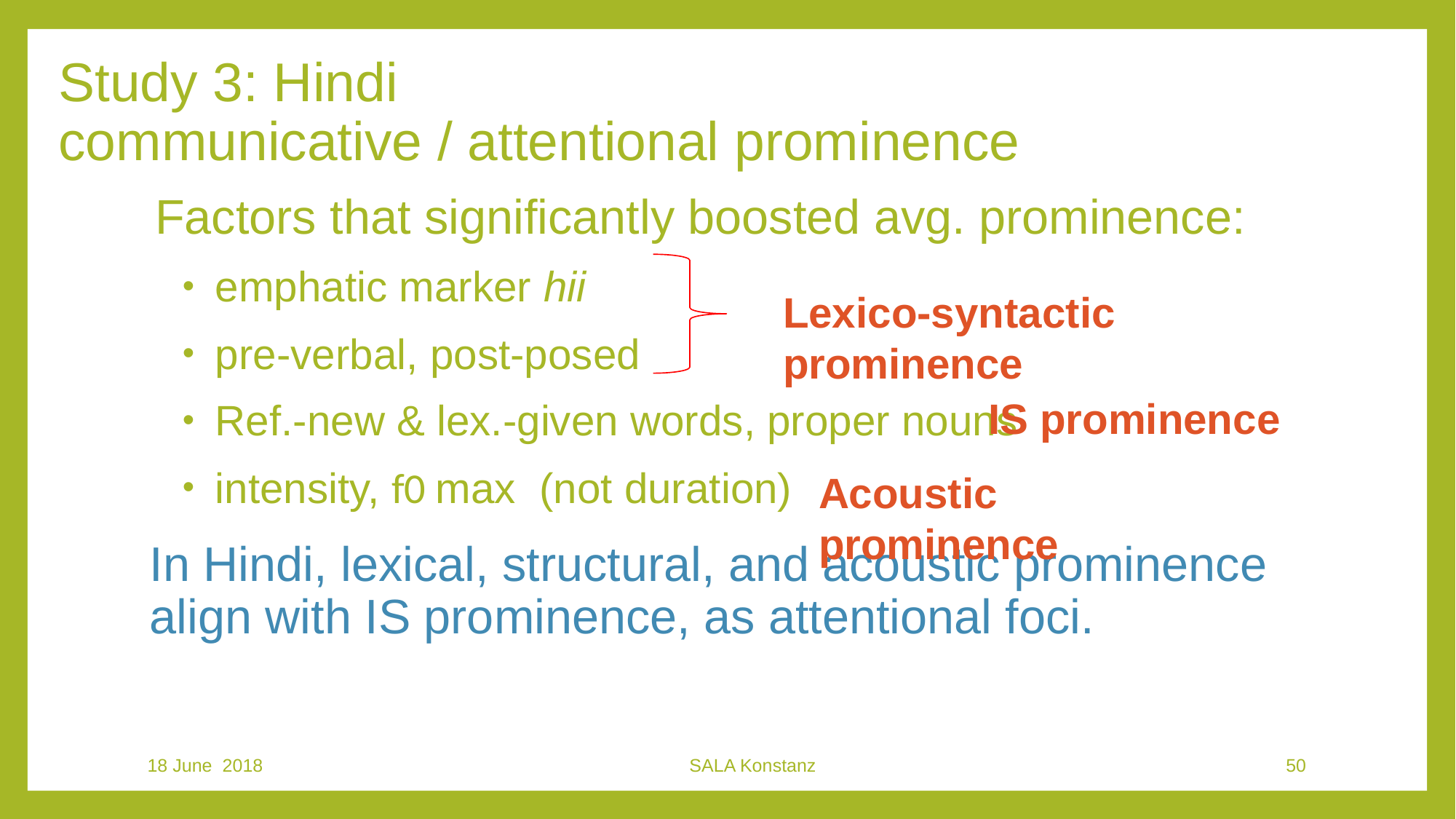

# Study 3: Hindi communicative / attentional prominence
Factors that significantly boosted avg. prominence:
emphatic marker hii
pre-verbal, post-posed
Ref.-new & lex.-given words, proper nouns
intensity, f0 max  (not duration)
In Hindi, lexical, structural, and acoustic prominence align with IS prominence, as attentional foci.

Lexico-syntactic prominence
IS prominence
Acoustic  prominence
18 June  2018
SALA Konstanz
50